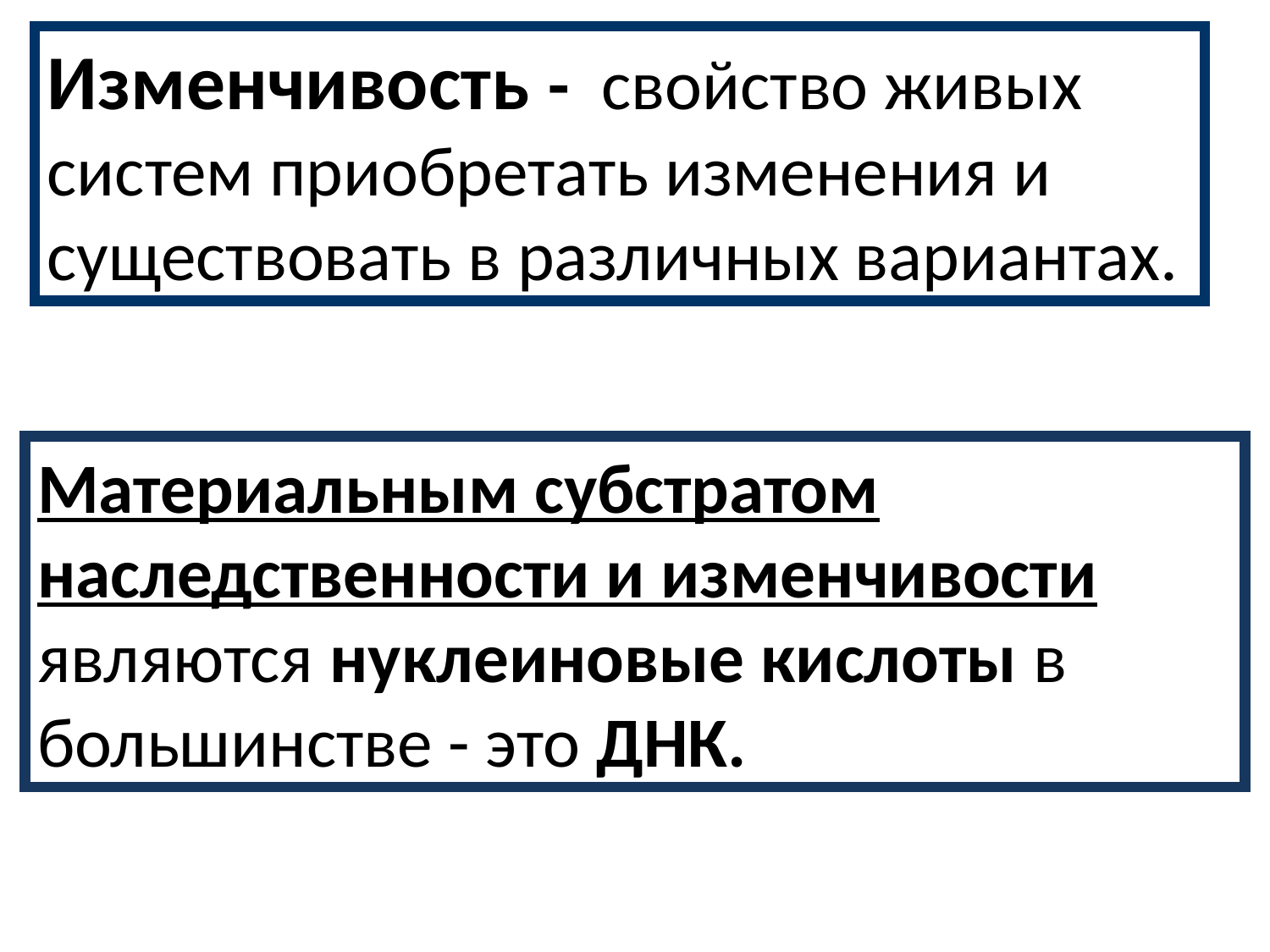

Изменчивость -  свойство живых систем приобретать изменения и существовать в различных вариантах.
Материальным субстратом наследственности и изменчивости    являются нуклеиновые кислоты в большинстве - это ДНК.